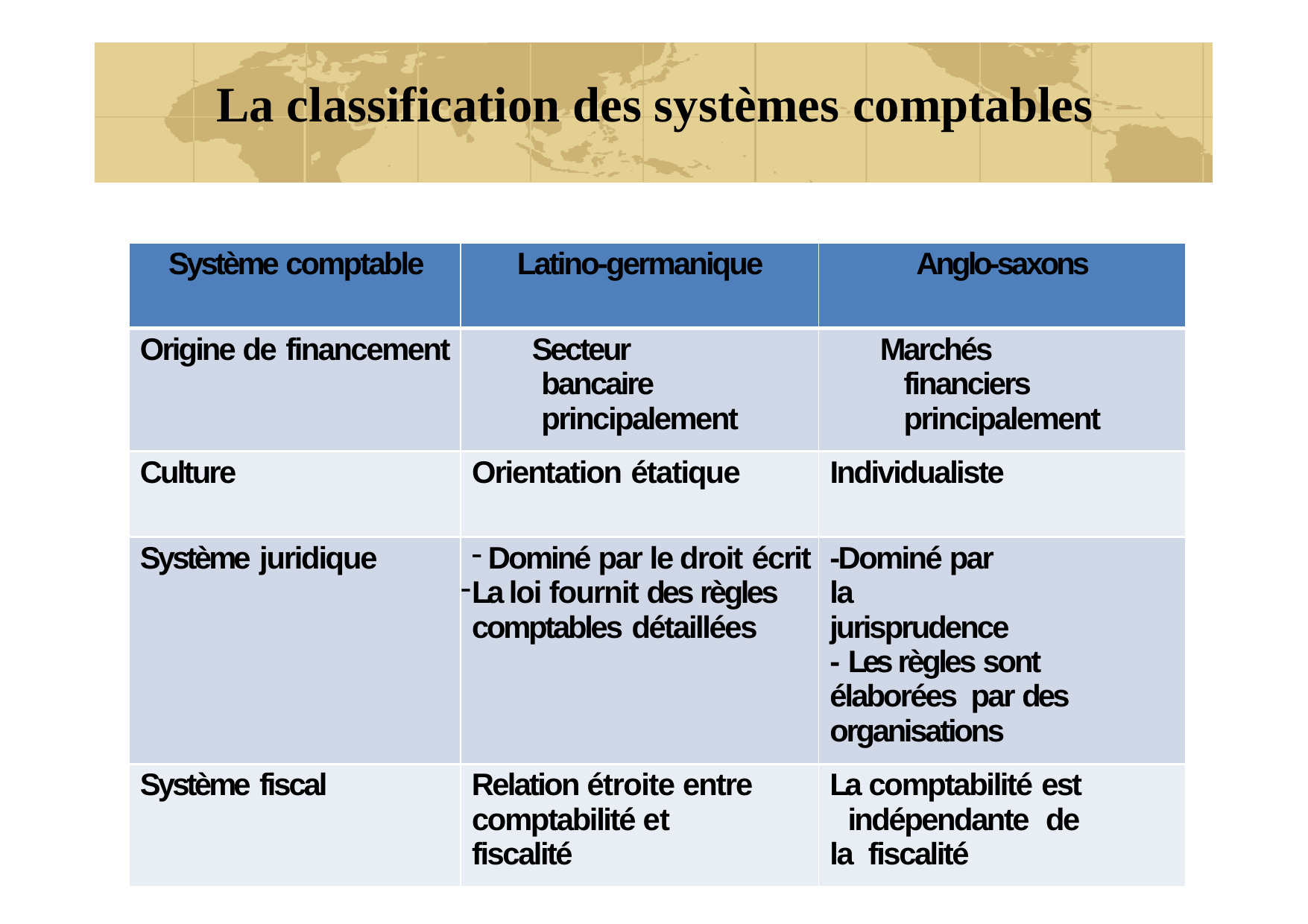

# La classification des systèmes comptables
| Système comptable | Latino-germanique | Anglo-saxons |
| --- | --- | --- |
| Origine de financement | Secteur bancaire principalement | Marchés financiers principalement |
| Culture | Orientation étatique | Individualiste |
| Système juridique | Dominé par le droit écrit La loi fournit des règles comptables détaillées | -Dominé par la jurisprudence - Les règles sont élaborées par des organisations |
| Système fiscal | Relation étroite entre comptabilité et fiscalité | La comptabilité est indépendante de la fiscalité |
16